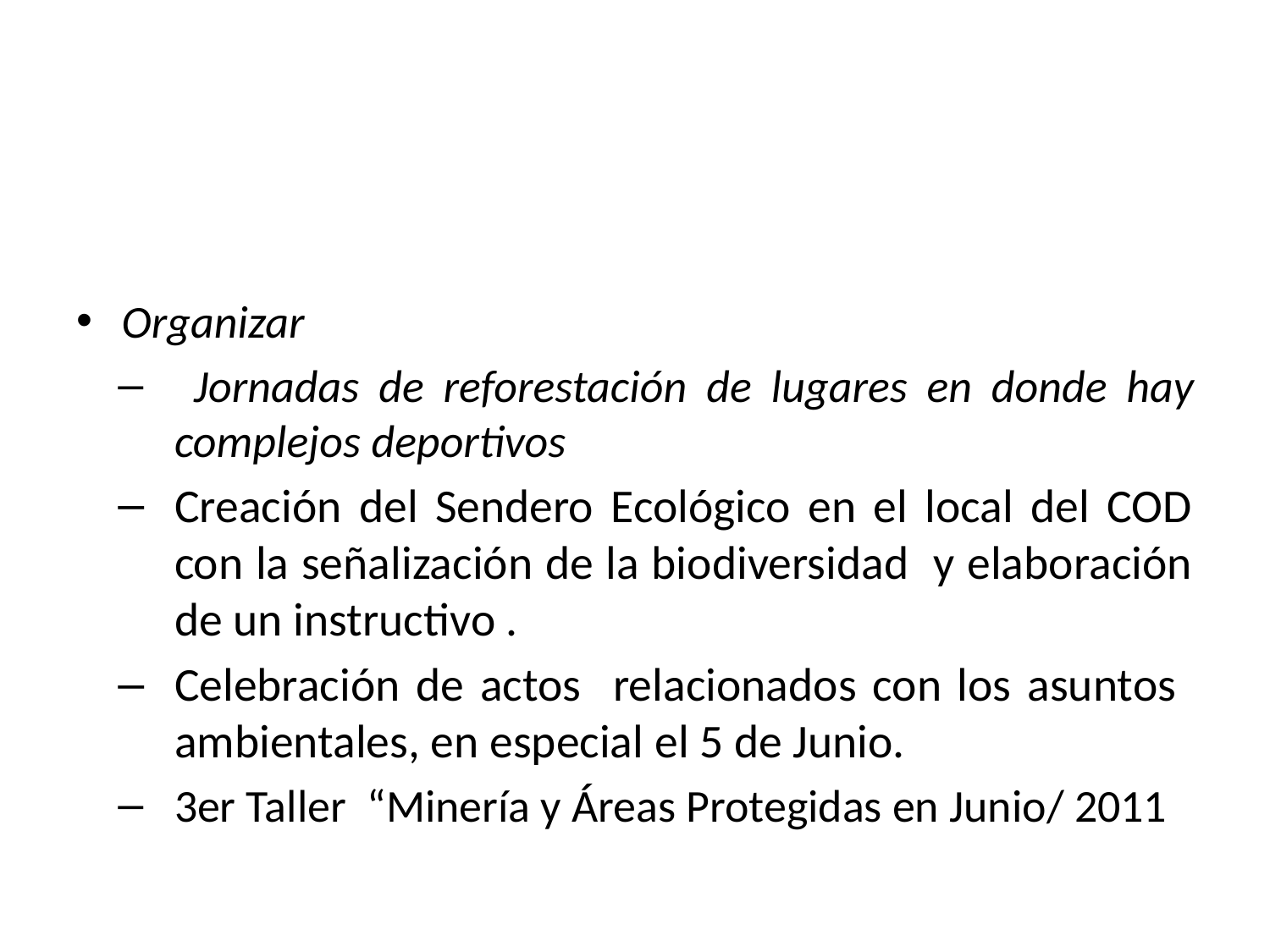

#

Organizar
 Jornadas de reforestación de lugares en donde hay complejos deportivos
Creación del Sendero Ecológico en el local del COD con la señalización de la biodiversidad  y elaboración de un instructivo .
Celebración de actos  relacionados con los asuntos  ambientales, en especial el 5 de Junio.
3er Taller  “Minería y Áreas Protegidas en Junio/ 2011